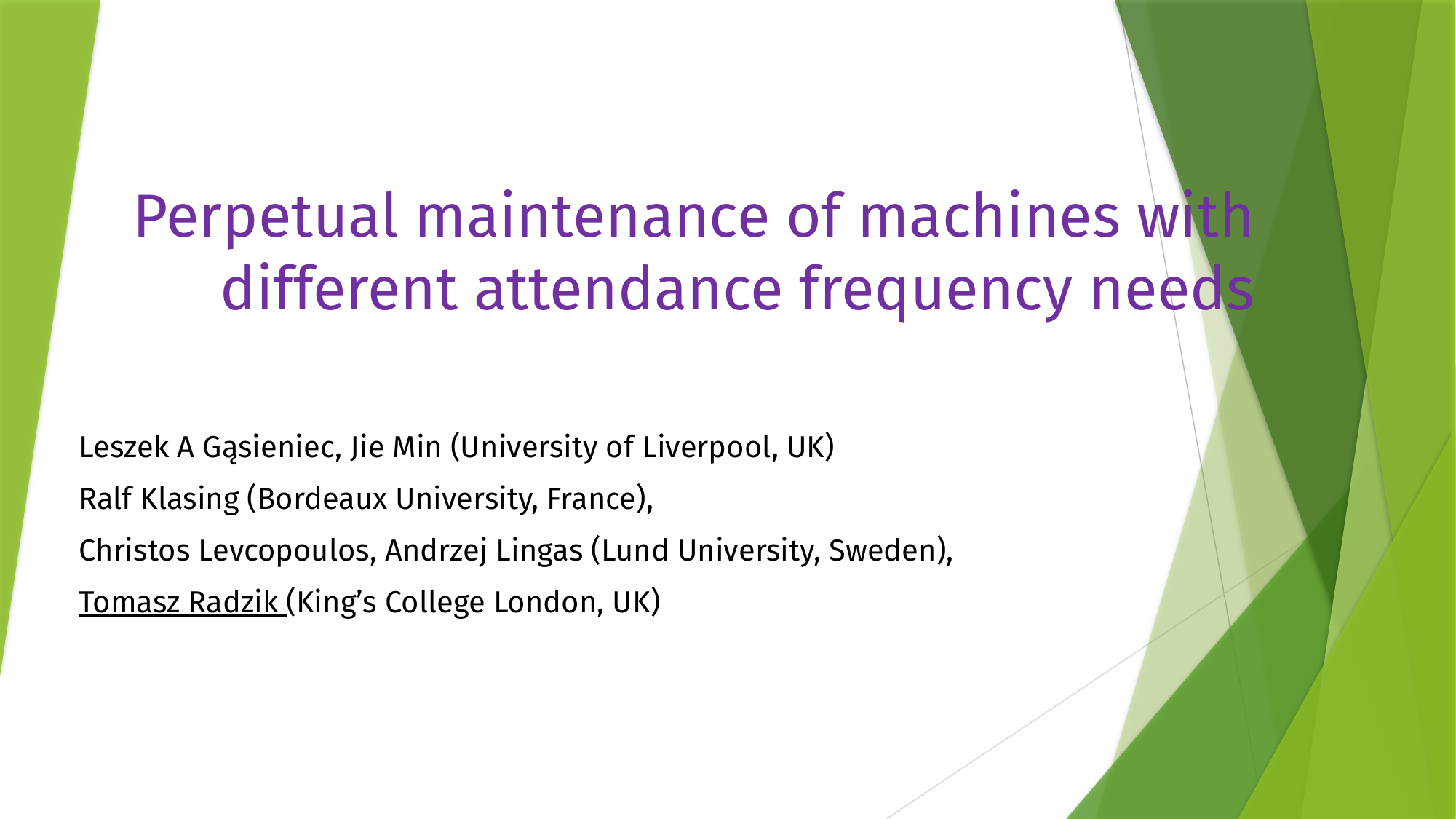

# Perpetual maintenance of machines with different attendance frequency needs
Leszek A Gąsieniec, Jie Min (University of Liverpool, UK)
Ralf Klasing (Bordeaux University, France),
Christos Levcopoulos, Andrzej Lingas (Lund University, Sweden),
Tomasz Radzik (King’s College London, UK)